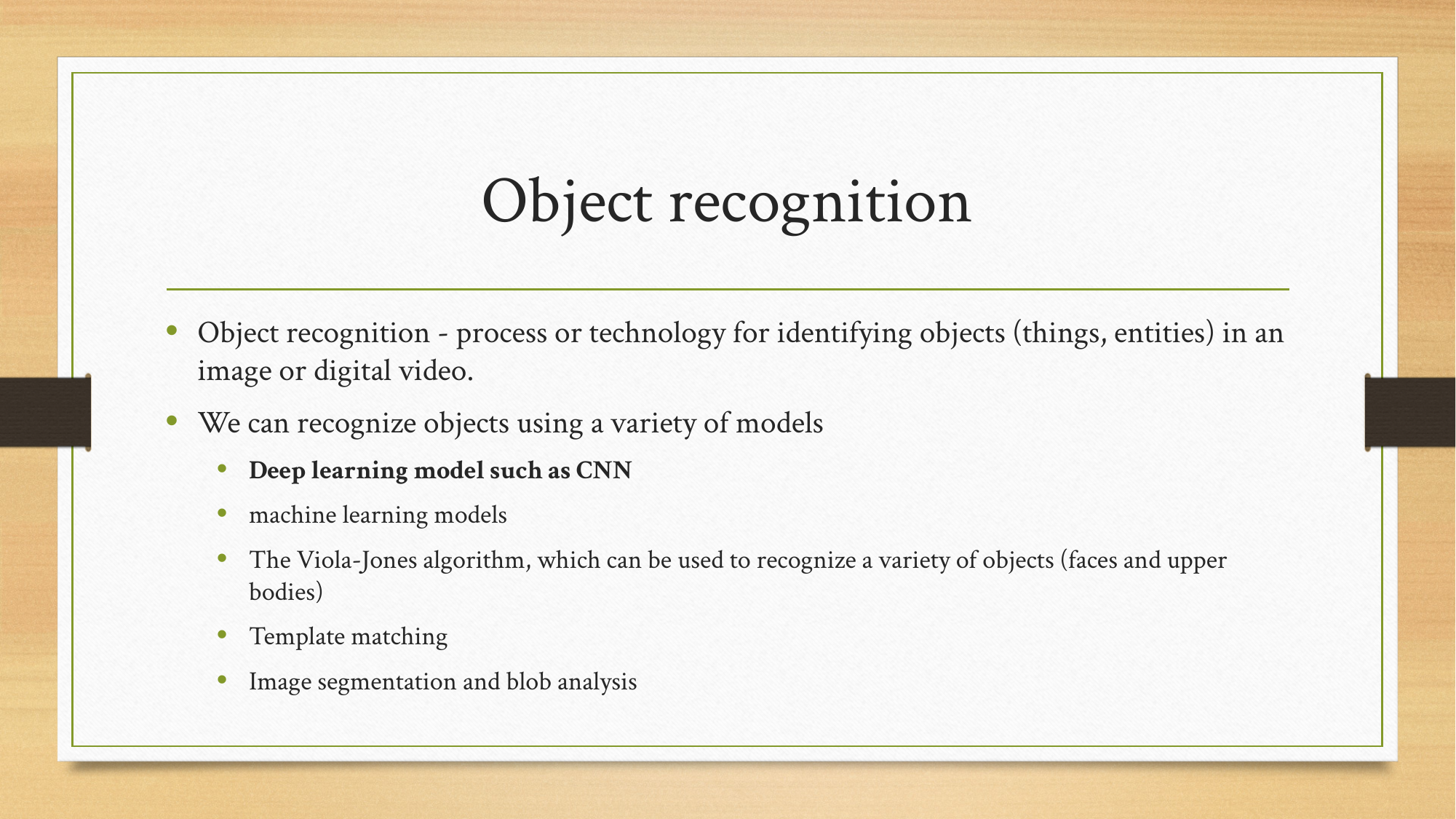

# Object recognition
Object recognition - process or technology for identifying objects (things, entities) in an image or digital video.
We can recognize objects using a variety of models
Deep learning model such as CNN
machine learning models
The Viola-Jones algorithm, which can be used to recognize a variety of objects (faces and upper bodies)
Template matching
Image segmentation and blob analysis